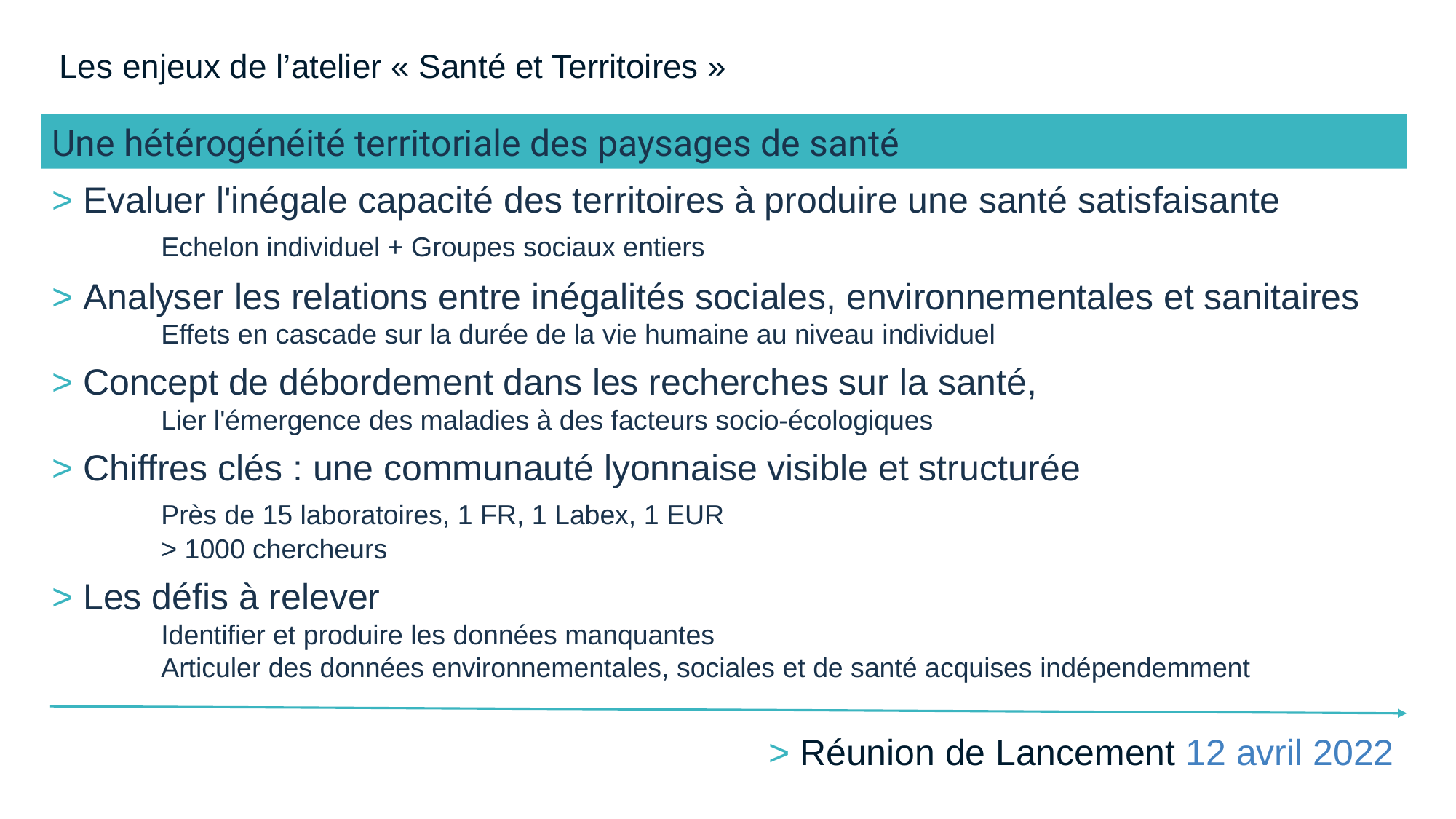

Les enjeux de l’atelier « Santé et Territoires »
Une hétérogénéité territoriale des paysages de santé
> Evaluer l'inégale capacité des territoires à produire une santé satisfaisante
	Echelon individuel + Groupes sociaux entiers
> Analyser les relations entre inégalités sociales, environnementales et sanitaires
	Effets en cascade sur la durée de la vie humaine au niveau individuel
> Concept de débordement dans les recherches sur la santé,
Lier l'émergence des maladies à des facteurs socio-écologiques
> Chiffres clés : une communauté lyonnaise visible et structurée
	Près de 15 laboratoires, 1 FR, 1 Labex, 1 EUR
	> 1000 chercheurs
> Les défis à relever
	Identifier et produire les données manquantes
	Articuler des données environnementales, sociales et de santé acquises indépendemment
# > Réunion de Lancement 12 avril 2022